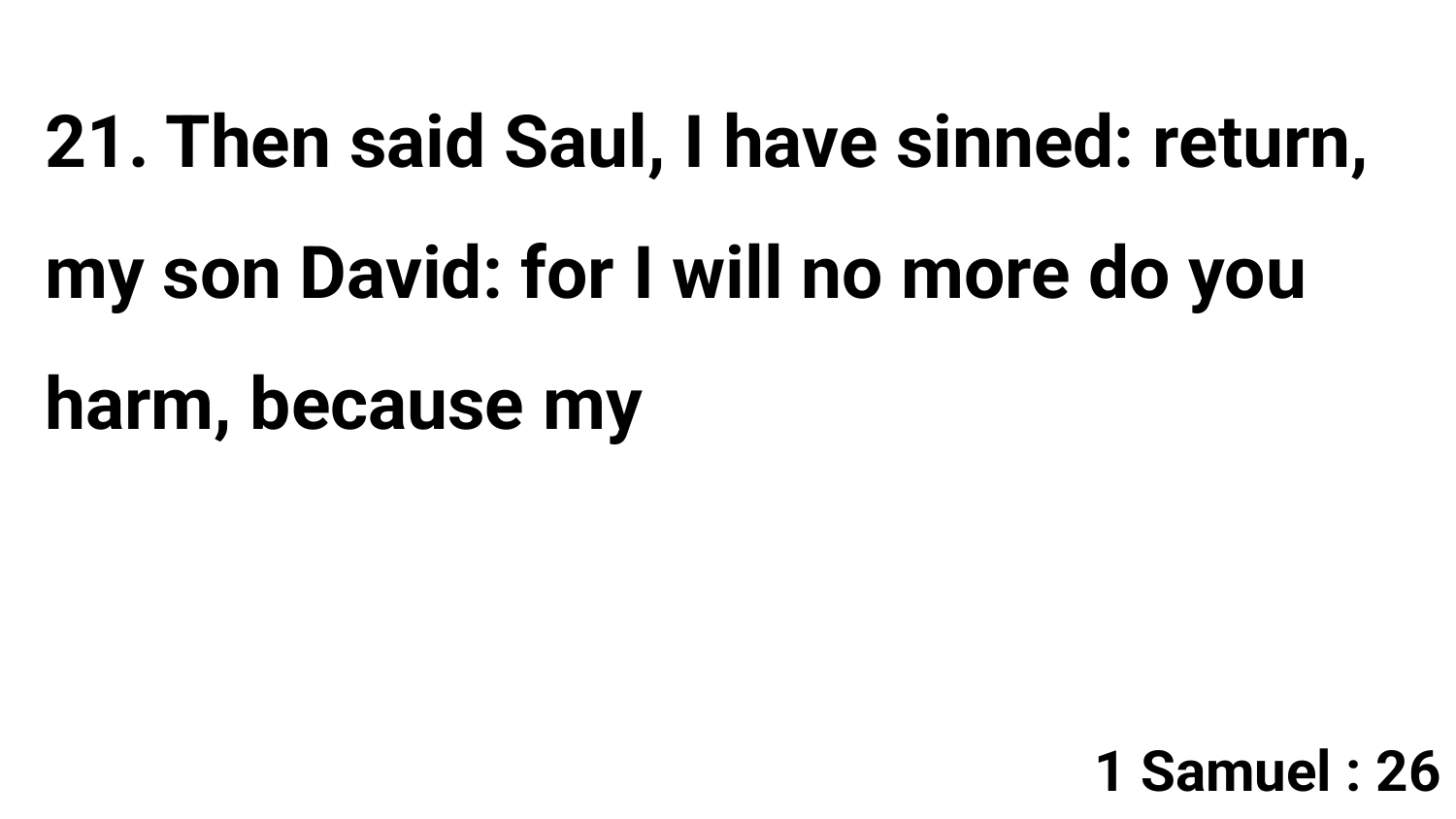

21. Then said Saul, I have sinned: return, my son David: for I will no more do you harm, because my
1 Samuel : 26